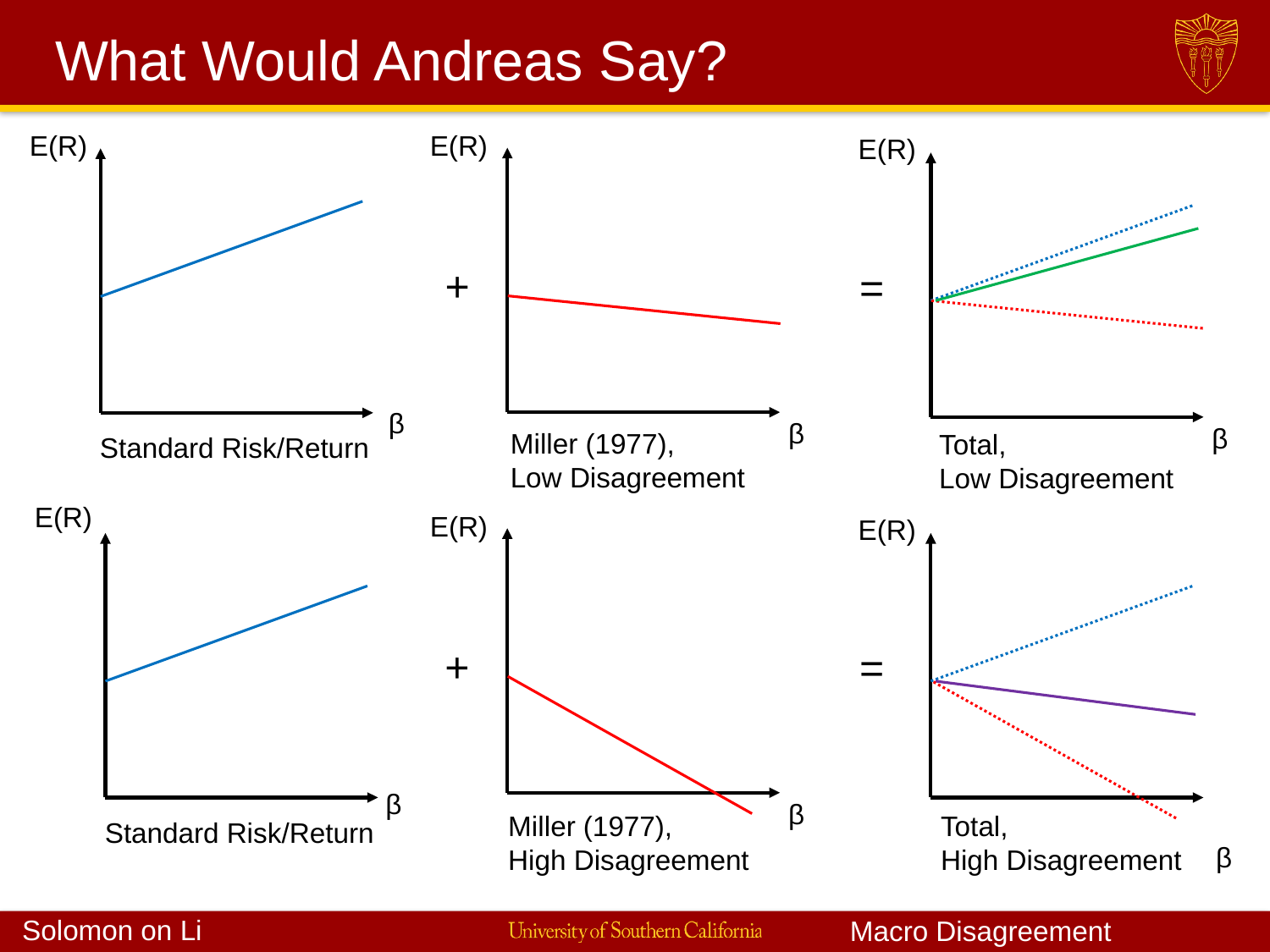

# What Would Andreas Say?
E(R)
E(R)
E(R)
+
=
β
β
β
Miller (1977),
Low Disagreement
Total,
Low Disagreement
Standard Risk/Return
E(R)
E(R)
E(R)
+
=
β
β
Total,
High Disagreement
Miller (1977),
High Disagreement
Standard Risk/Return
β